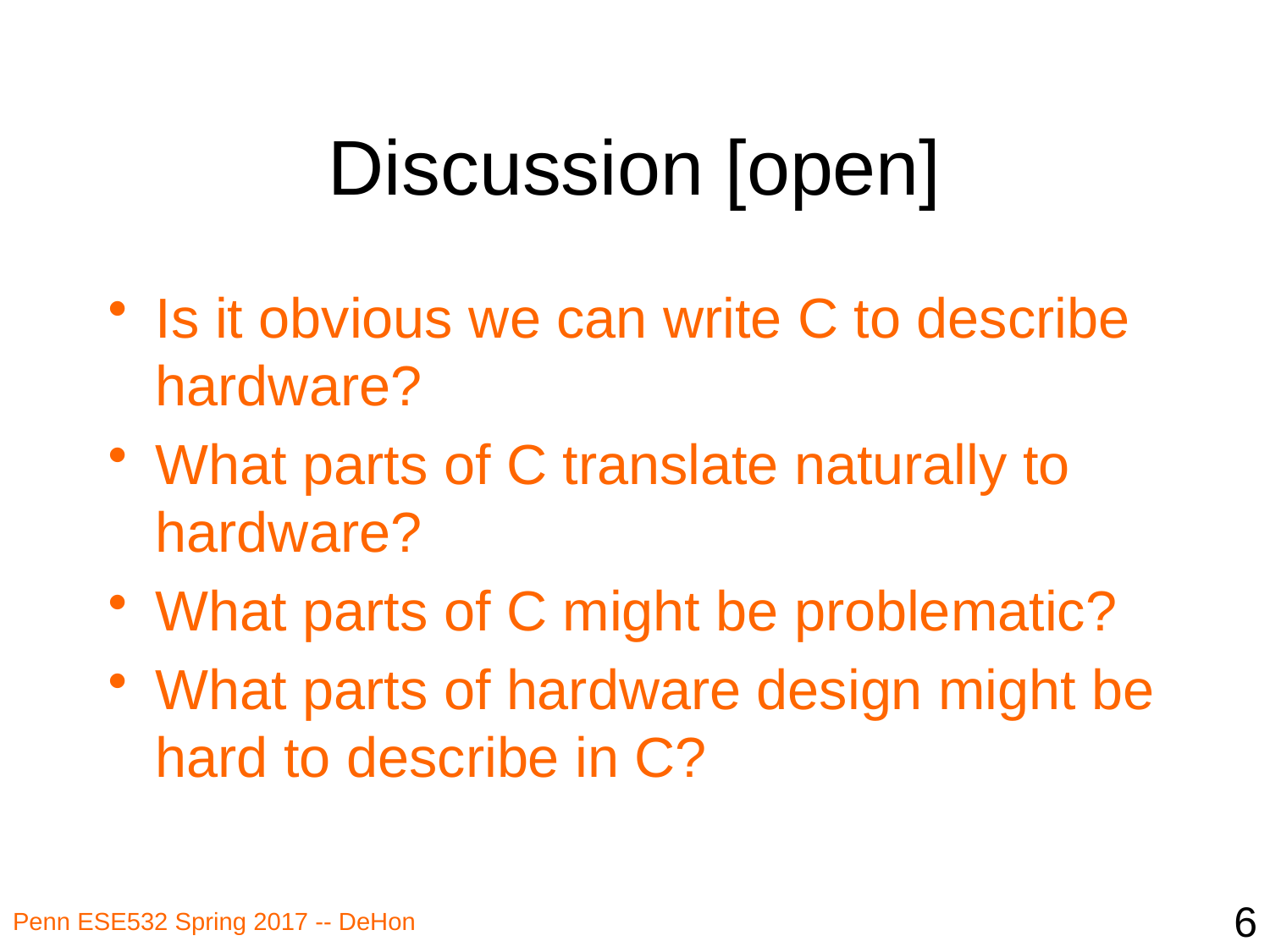

# Discussion [open]
Is it obvious we can write C to describe hardware?
What parts of C translate naturally to hardware?
What parts of C might be problematic?
What parts of hardware design might be hard to describe in C?

6
Penn ESE532 Spring 2017 -- DeHon